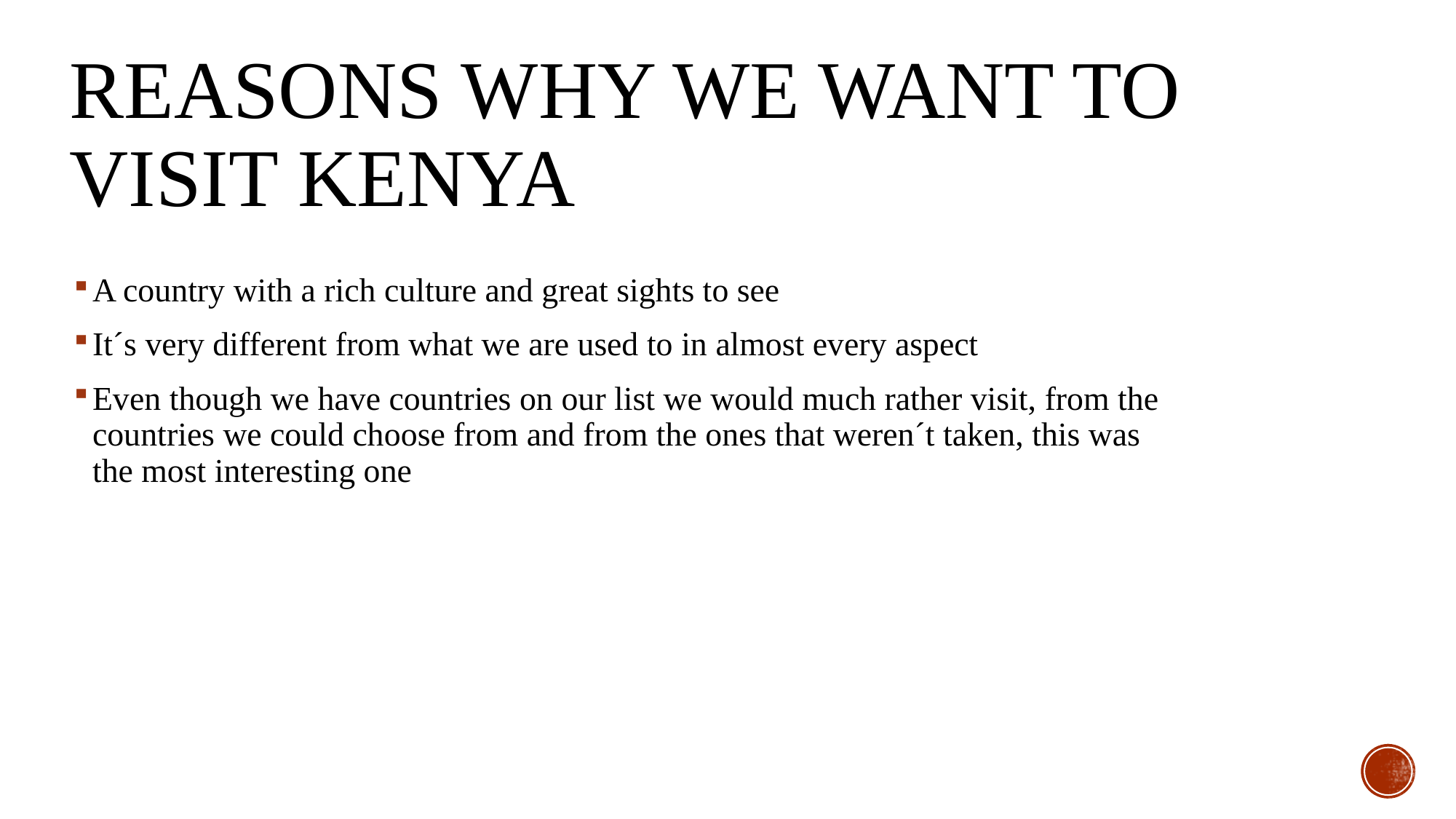

# Reasons why we want to visit Kenya
A country with a rich culture and great sights to see
It´s very different from what we are used to in almost every aspect
Even though we have countries on our list we would much rather visit, from the countries we could choose from and from the ones that weren´t taken, this was the most interesting one